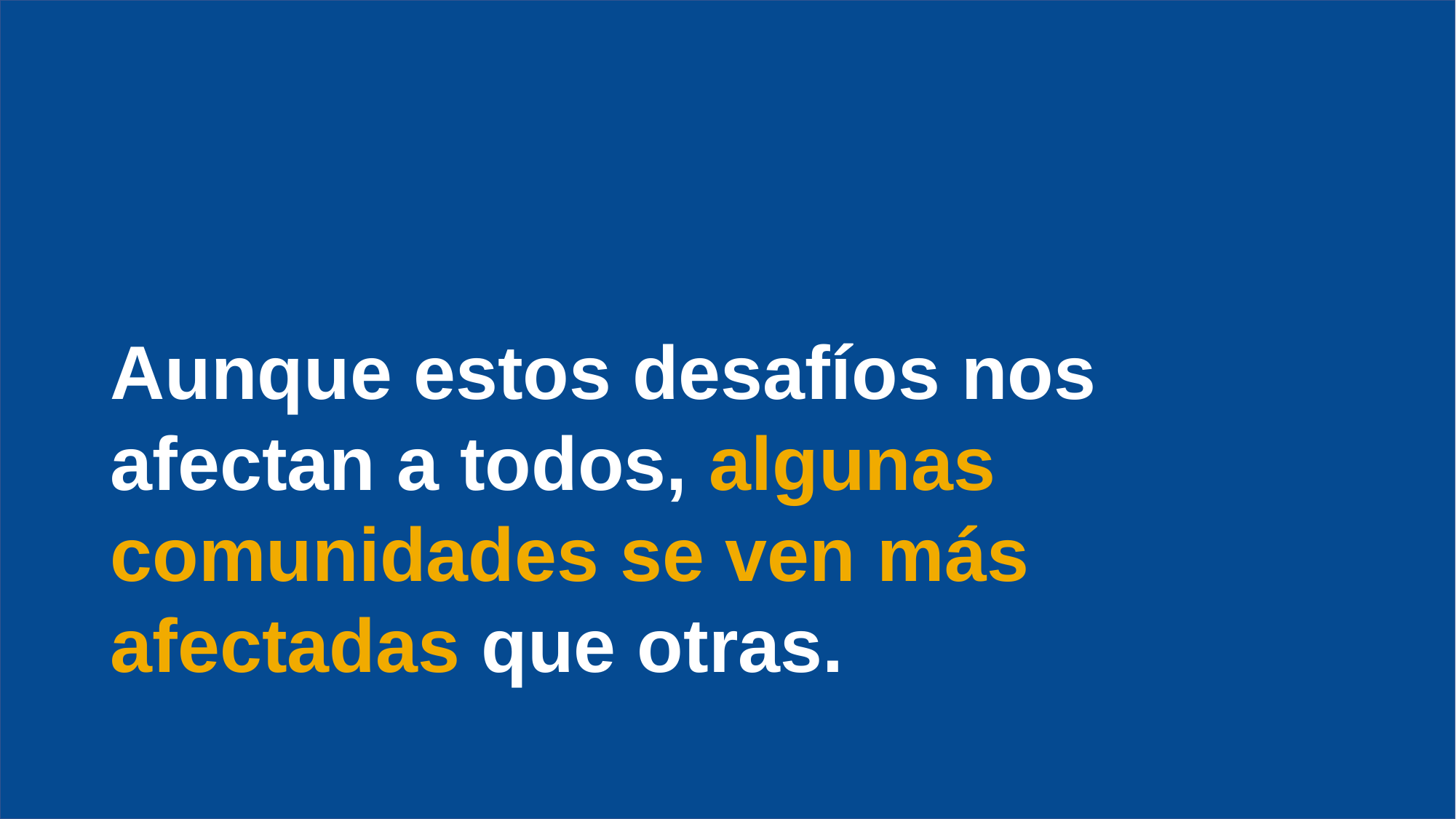

# Aunque estos desafíos nos afectan a todos, algunas comunidades se ven más afectadas que otras.